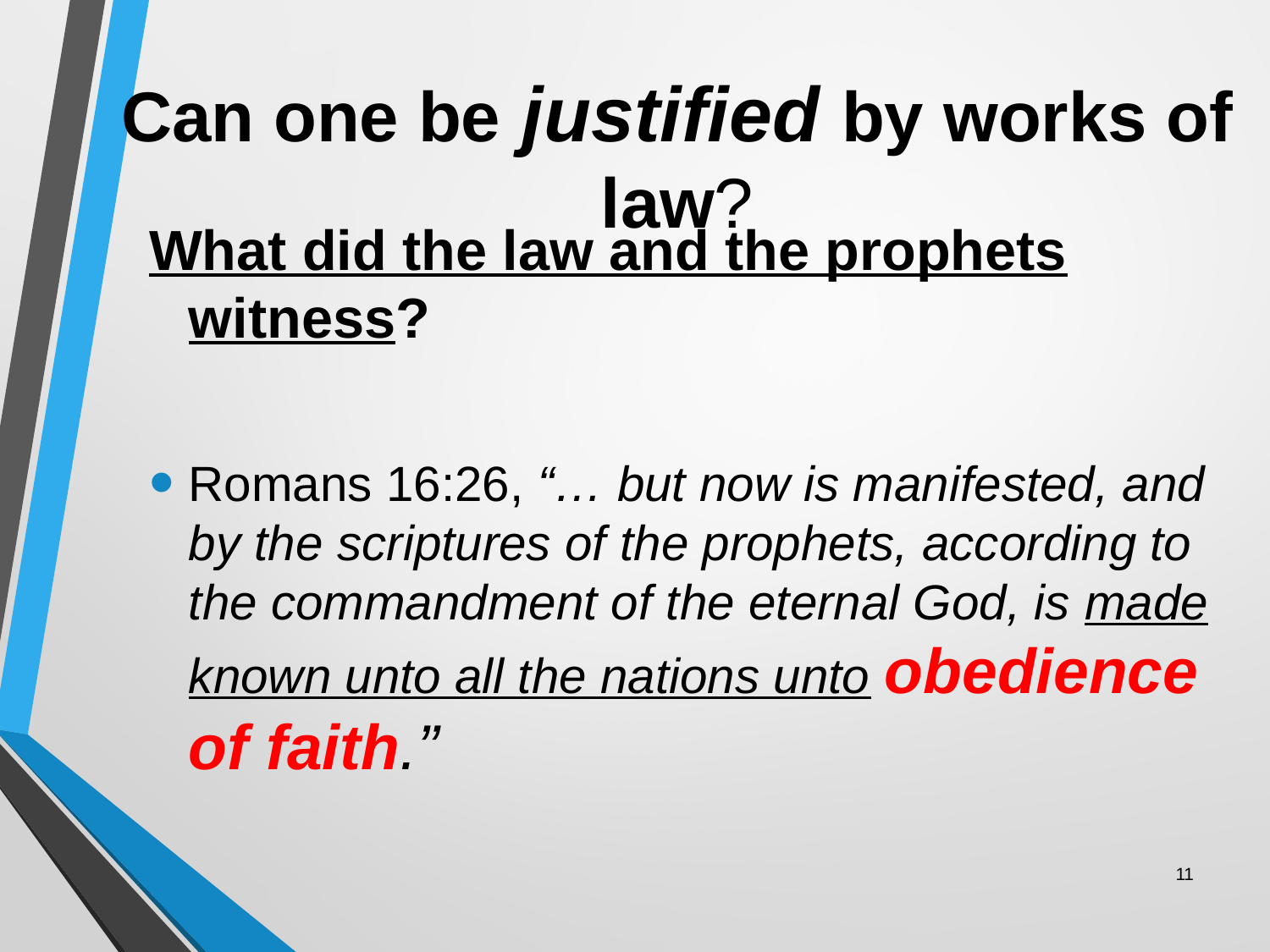

# Can one be justified by works of law?
What did the law and the prophets witness?

Romans 16:26, “… but now is manifested, and by the scriptures of the prophets, according to the commandment of the eternal God, is made known unto all the nations unto obedience of faith.”
11